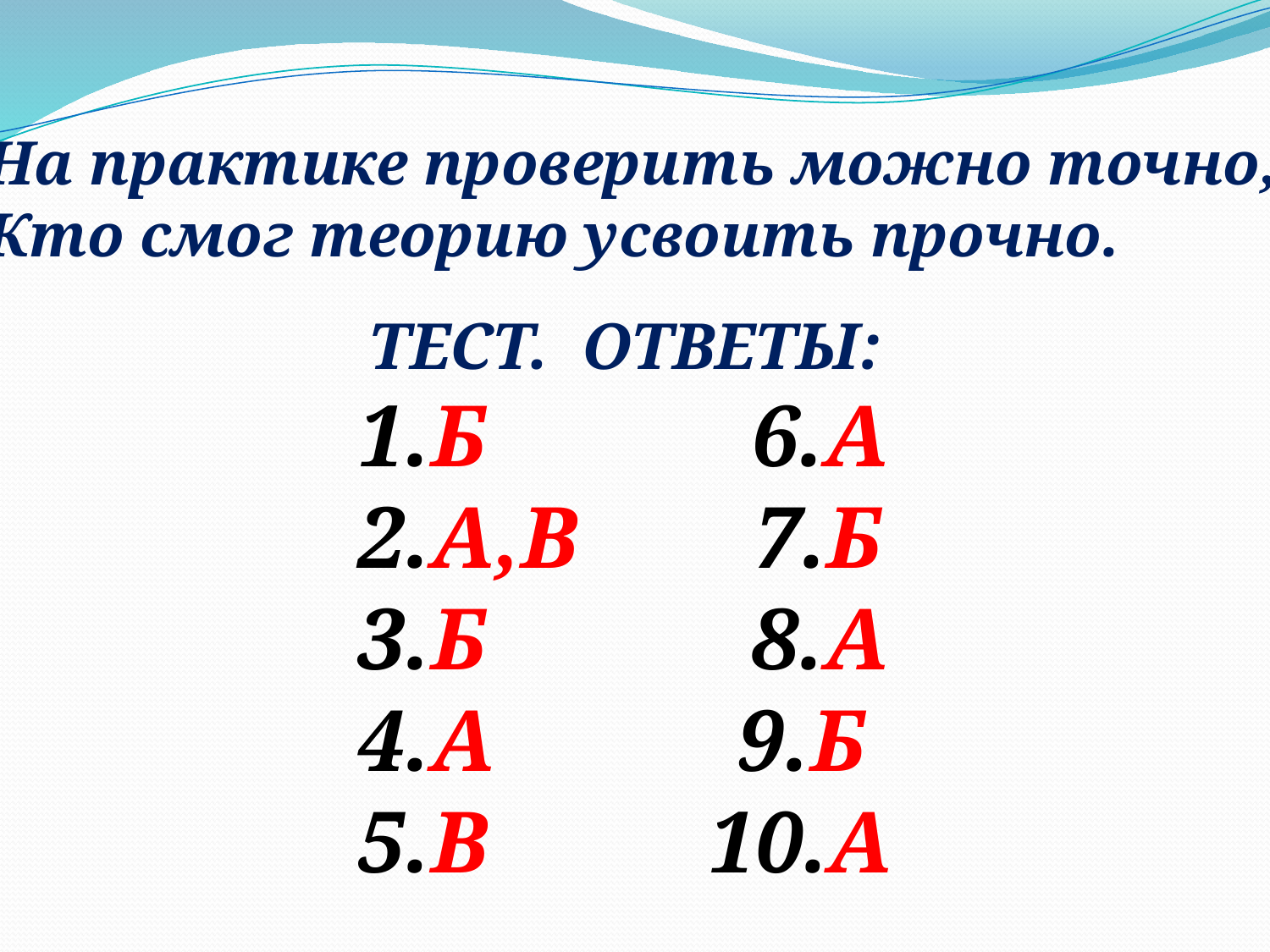

На практике проверить можно точно,
Кто смог теорию усвоить прочно.
ТЕСТ.  ОТВЕТЫ:
1.Б            6.А
2.А,В        7.Б
3.Б            8.А
4.А           9.Б
5.В          10.А